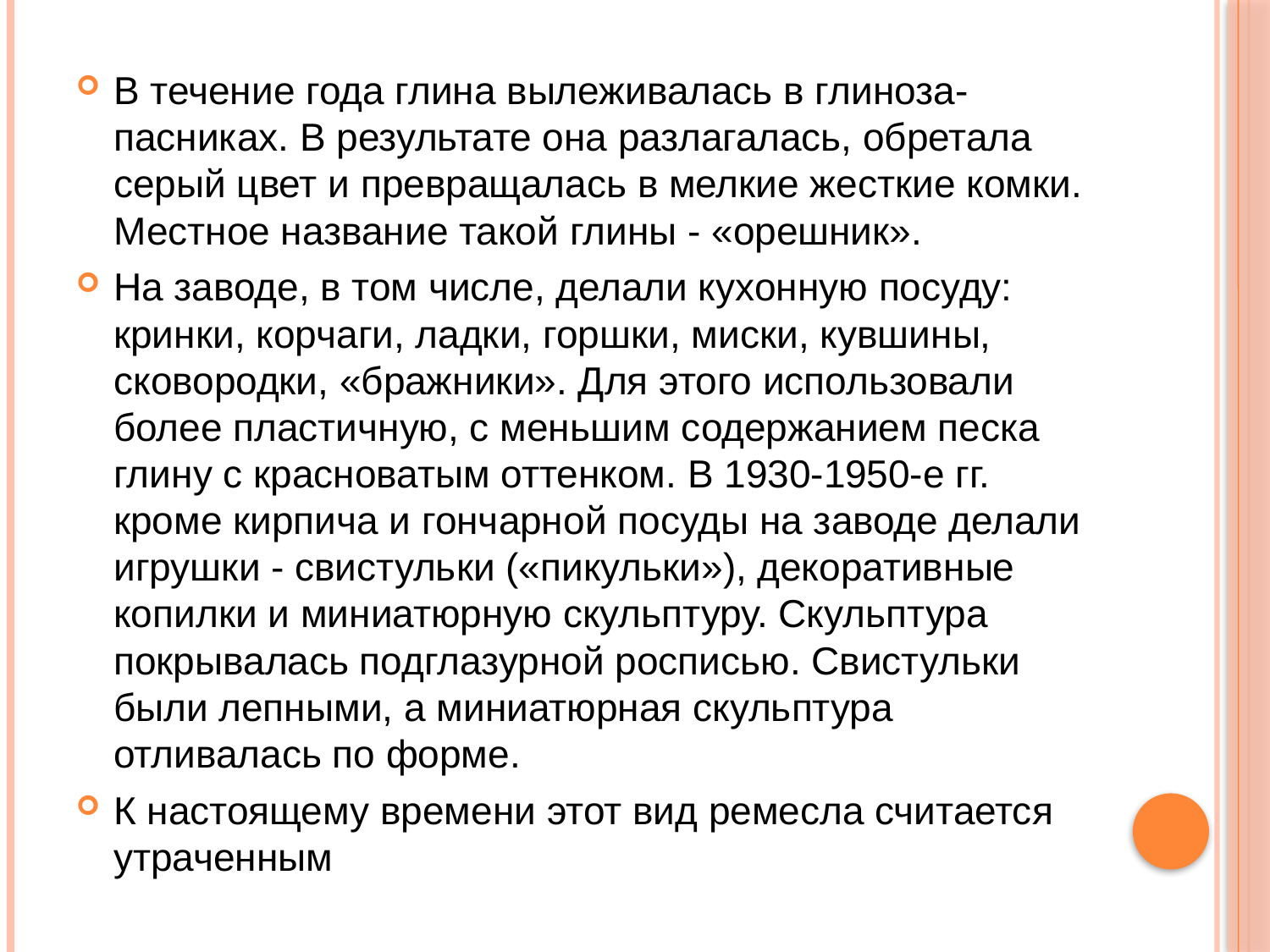

В течение года глина вылеживалась в глиноза-пасниках. В результате она разлагалась, обретала серый цвет и превращалась в мелкие жесткие комки. Местное название такой глины - «орешник».
На заводе, в том числе, делали кухонную посуду: крин­ки, корчаги, ладки, горшки, миски, кувшины, сковородки, «бражники». Для этого использовали более пластичную, с меньшим содержанием песка глину с красноватым от­тенком. В 1930-1950-е гг. кроме кирпича и гончарной посу­ды на заводе делали игрушки - свистульки («пикульки»), декоративные копилки и миниатюрную скульптуру. Скульп­тура покрывалась подглазурной росписью. Свистульки были лепными, а миниатюрная скульптура отливалась по форме.
К настоящему времени этот вид ремесла считается утраченным